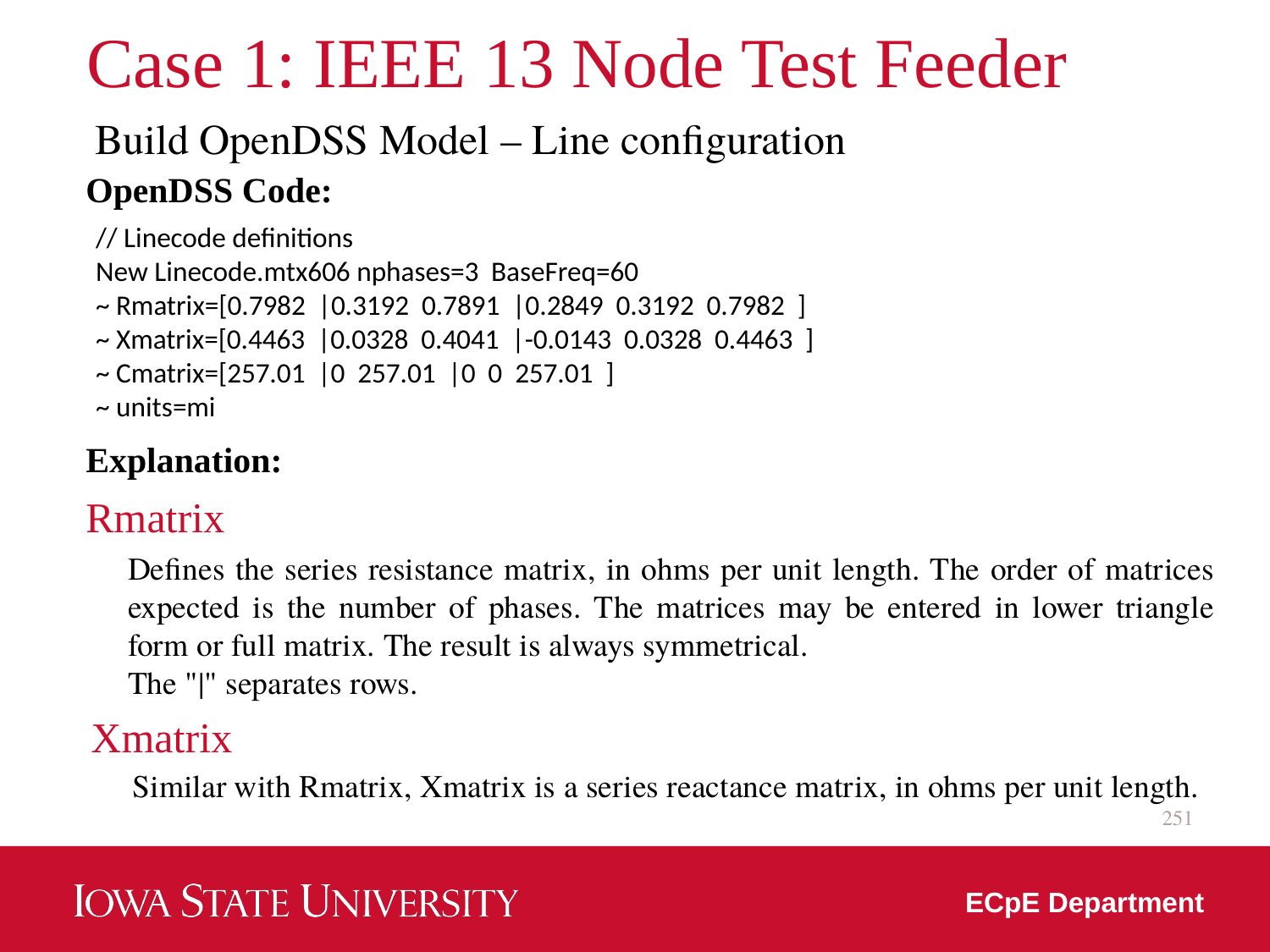

# Case 1: IEEE 13 Node Test Feeder
Build OpenDSS Model – Line configuration
OpenDSS Code:
// Linecode definitions
New Linecode.mtx606 nphases=3  BaseFreq=60
~ Rmatrix=[0.7982  |0.3192  0.7891  |0.2849  0.3192  0.7982  ]
~ Xmatrix=[0.4463  |0.0328  0.4041  |-0.0143  0.0328  0.4463  ]
~ Cmatrix=[257.01  |0  257.01  |0  0  257.01  ]
~ units=mi
Explanation:
Rmatrix
Defines the series resistance matrix, in ohms per unit length. The order of matrices expected is the number of phases. The matrices may be entered in lower triangle form or full matrix. The result is always symmetrical.
The "|" separates rows.
Xmatrix
Similar with Rmatrix, Xmatrix is a series reactance matrix, in ohms per unit length.
251
ECpE Department